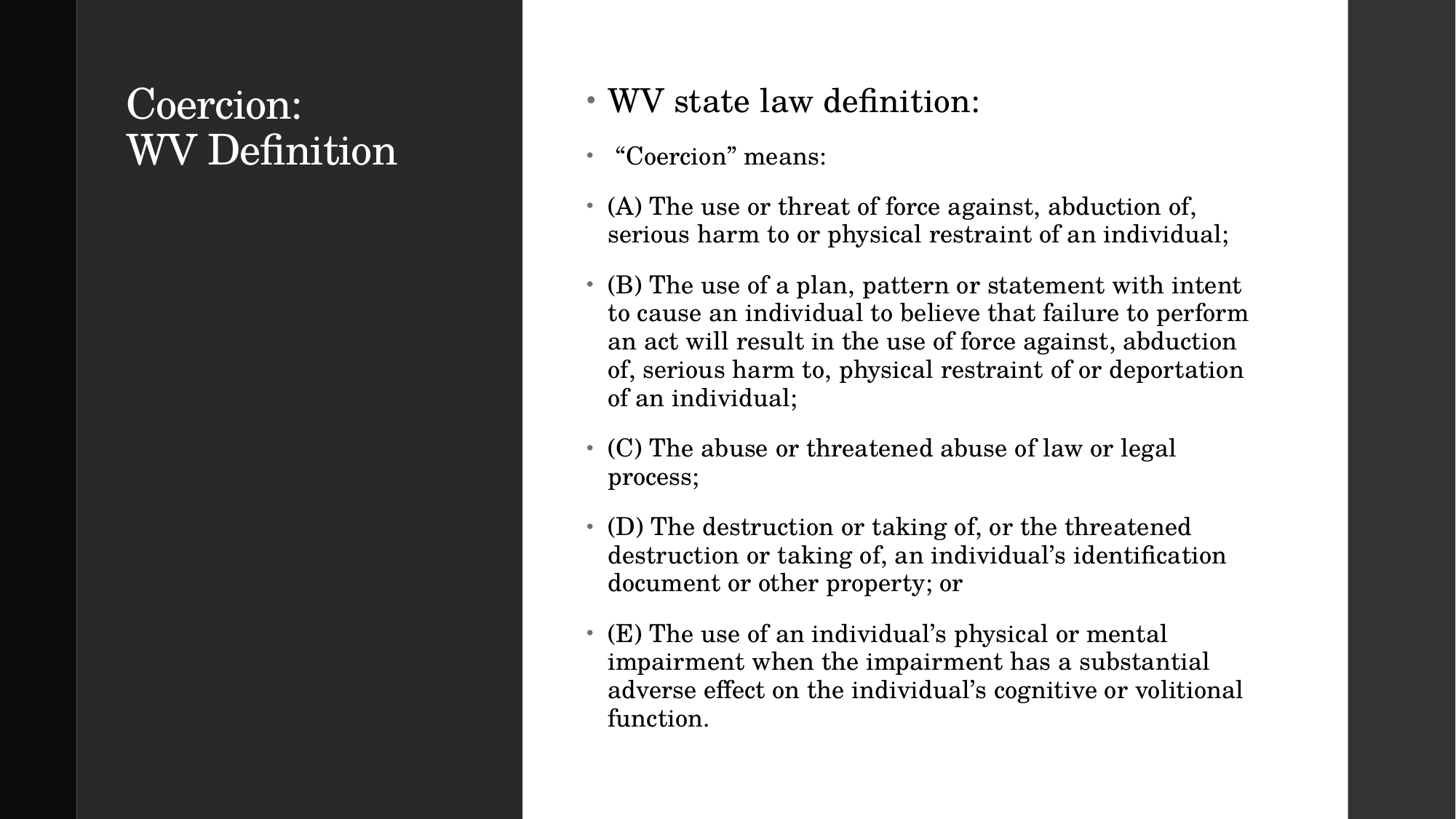

# Coercion: WV Definition
WV state law definition:
 “Coercion” means:
(A) The use or threat of force against, abduction of, serious harm to or physical restraint of an individual;
(B) The use of a plan, pattern or statement with intent to cause an individual to believe that failure to perform an act will result in the use of force against, abduction of, serious harm to, physical restraint of or deportation of an individual;
(C) The abuse or threatened abuse of law or legal process;
(D) The destruction or taking of, or the threatened destruction or taking of, an individual’s identification document or other property; or
(E) The use of an individual’s physical or mental impairment when the impairment has a substantial adverse effect on the individual’s cognitive or volitional function.